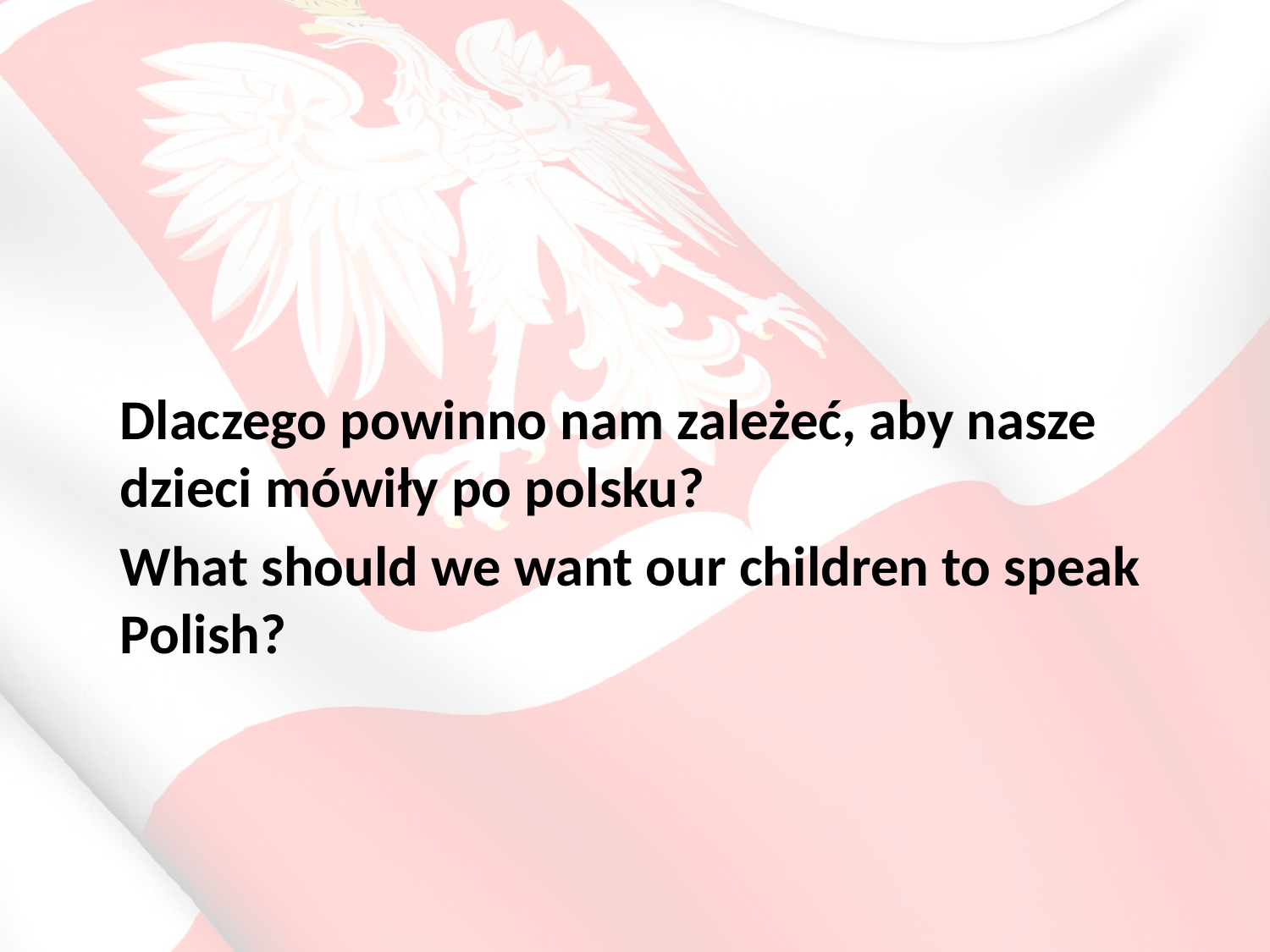

#
	Dlaczego powinno nam zależeć, aby nasze dzieci mówiły po polsku?
	What should we want our children to speak Polish?